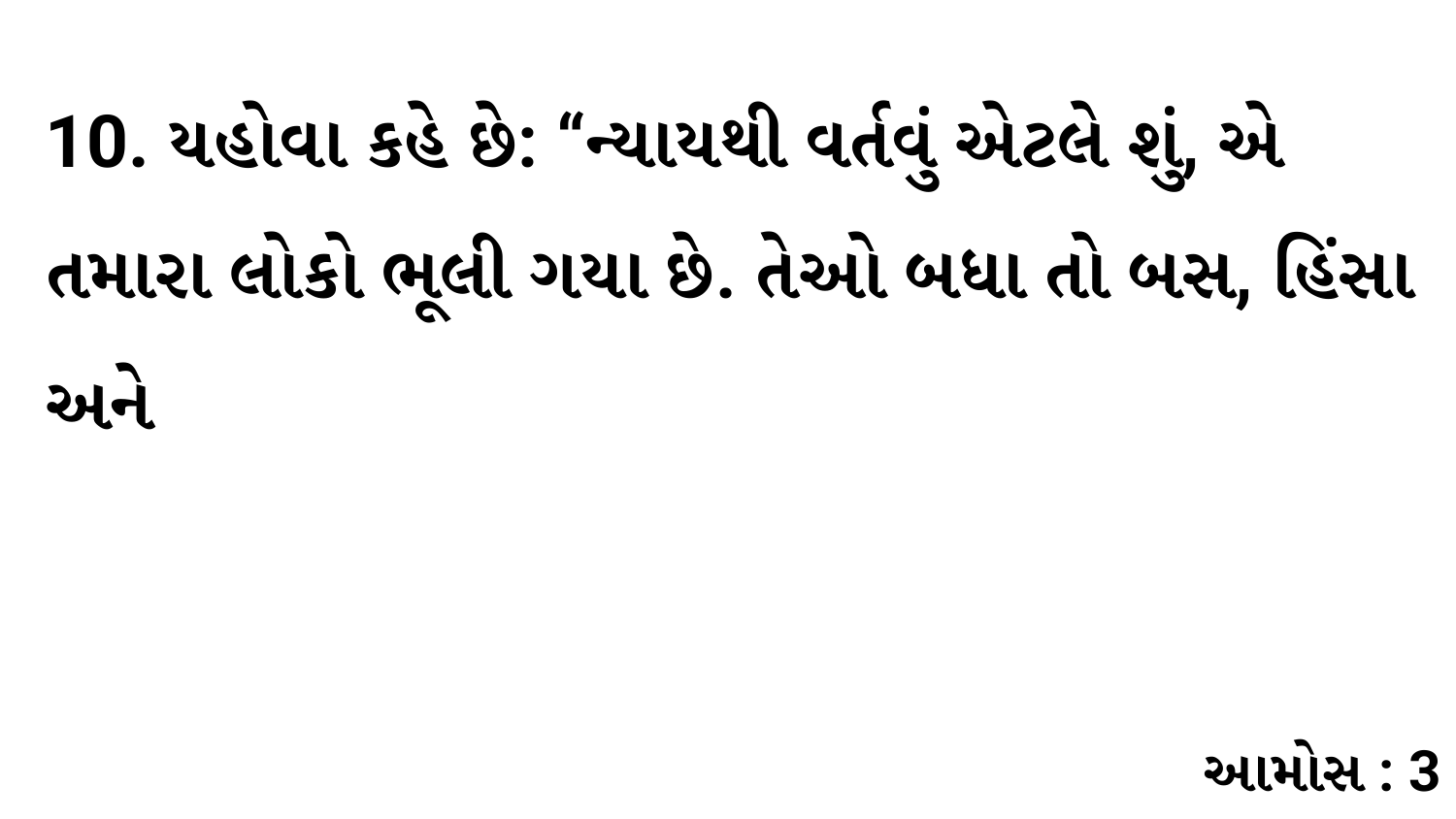

10. યહોવા કહે છે: “ન્યાયથી વર્તવું એટલે શું, એ તમારા લોકો ભૂલી ગયા છે. તેઓ બધા તો બસ, હિંસા અને
આમોસ : 3